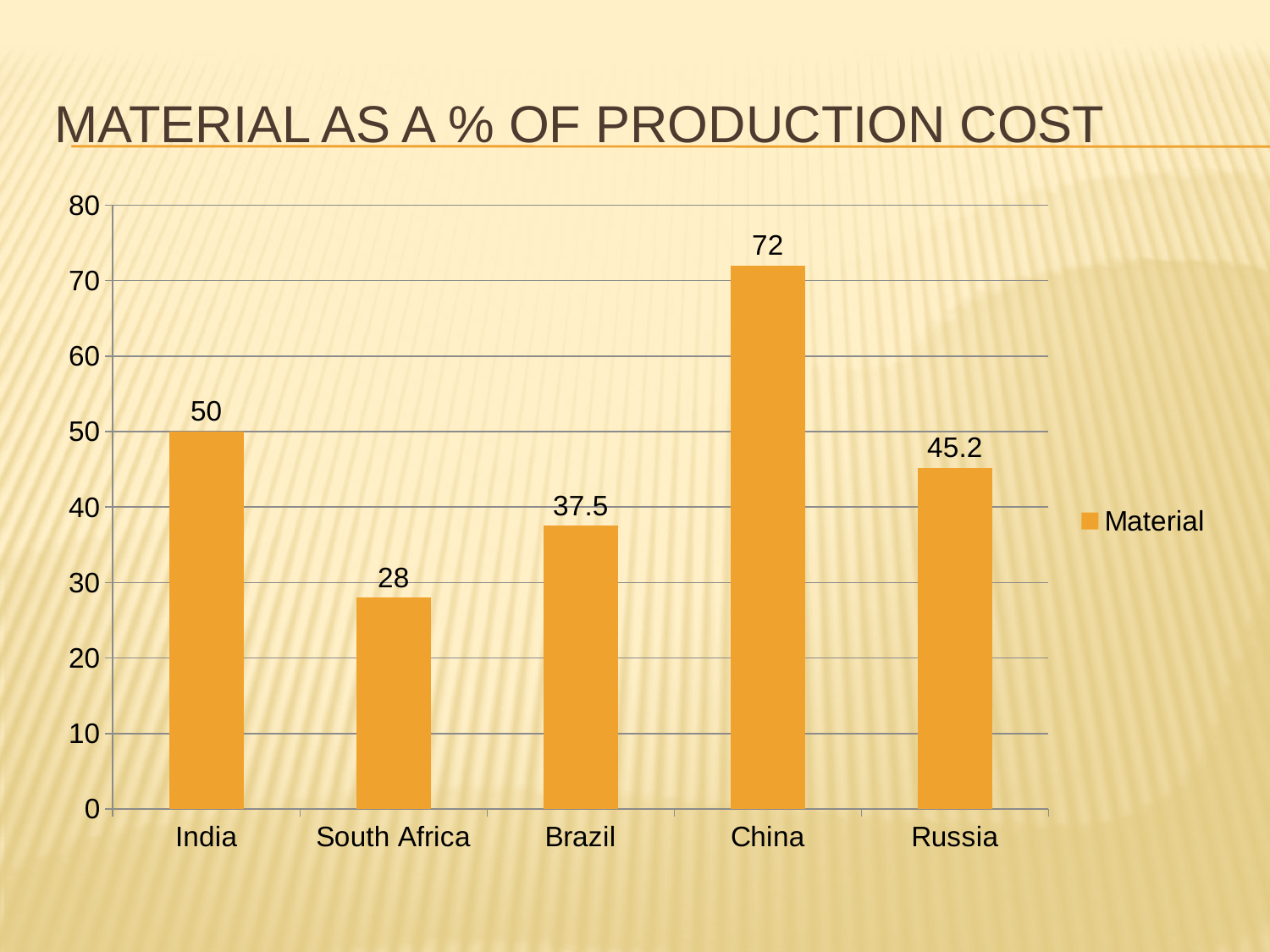

# Material as a % of production cost

### Chart

| Category | Material |
|---|---|
| India | 50.0 |
| South Africa | 28.0 |
| Brazil | 37.5 |
| China | 72.0 |
| Russia | 45.2 |

### Chart

| Category |
|---|